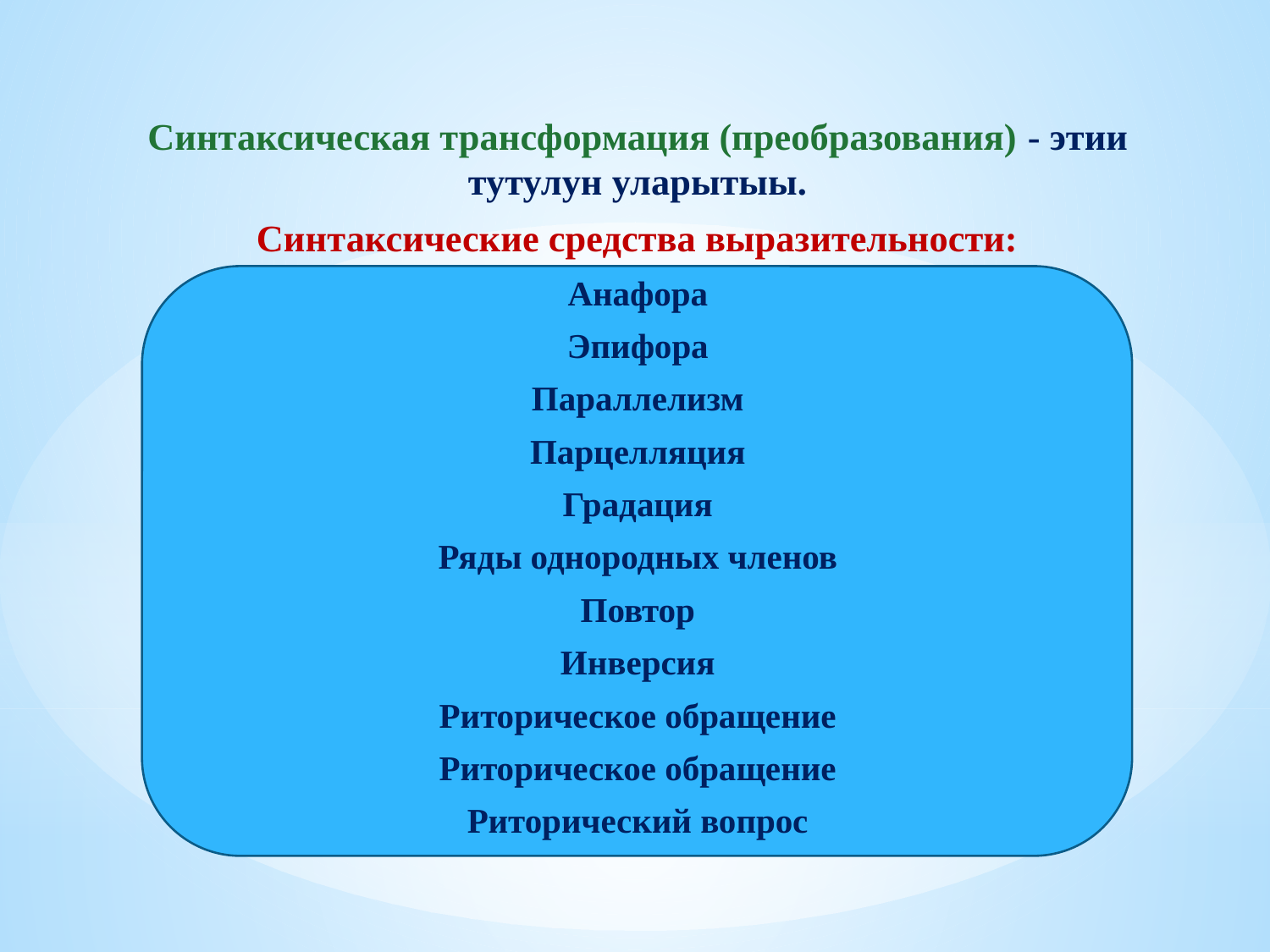

Синтаксическая трансформация (преобразования) - этии тутулун уларытыы.
Синтаксические средства выразительности:
Анафора
Эпифора
Параллелизм
Парцелляция
Градация
Ряды однородных членов
Повтор
Инверсия
Риторическое обращение
Риторическое обращение
Риторический вопрос